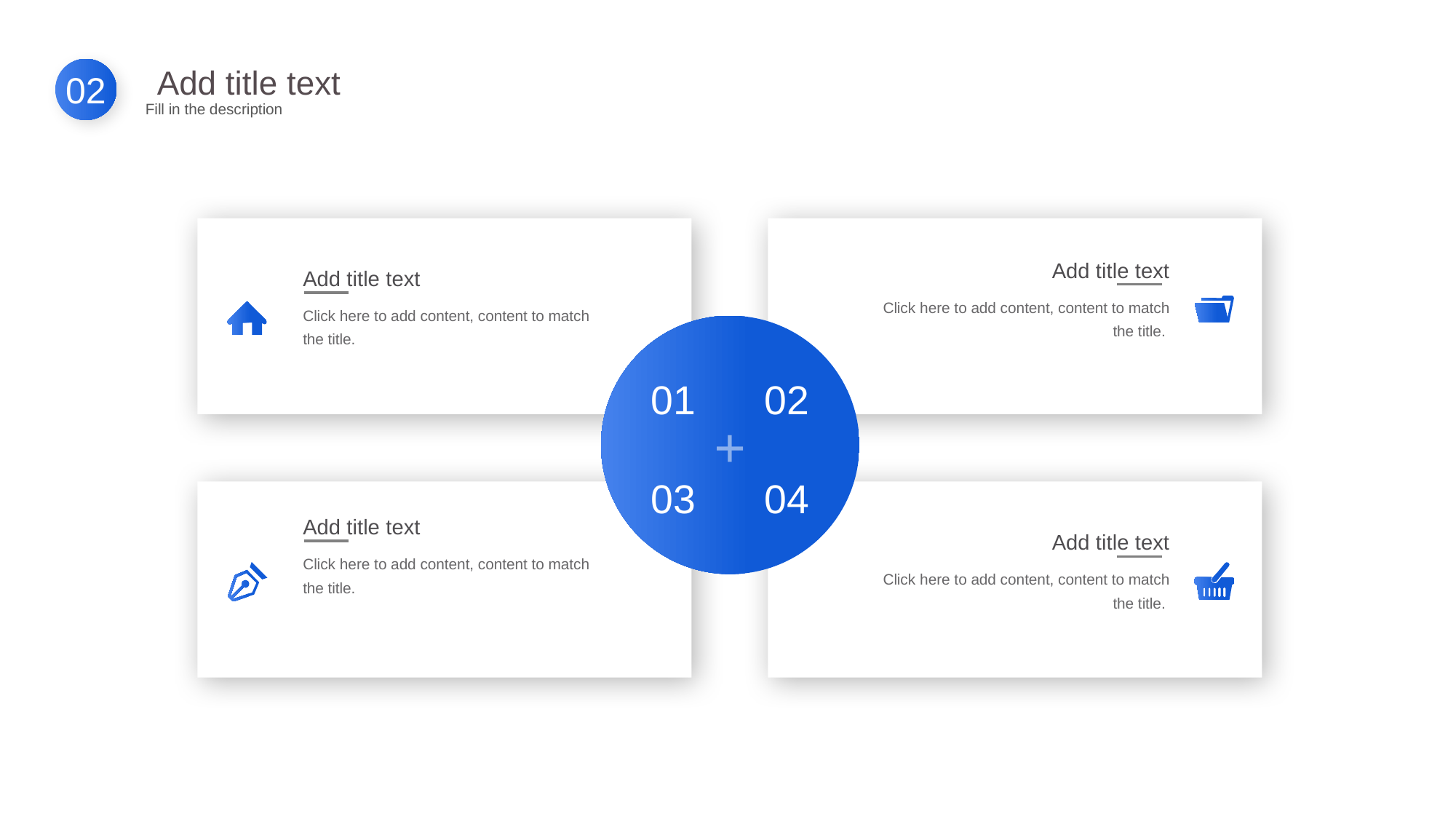

Add title text
Fill in the description
02

Add title text
Click here to add content, content to match the title.
Add title text
Click here to add content, content to match the title.

+
01
02
03
04

Add title text
Click here to add content, content to match the title.
Add title text
Click here to add content, content to match the title.